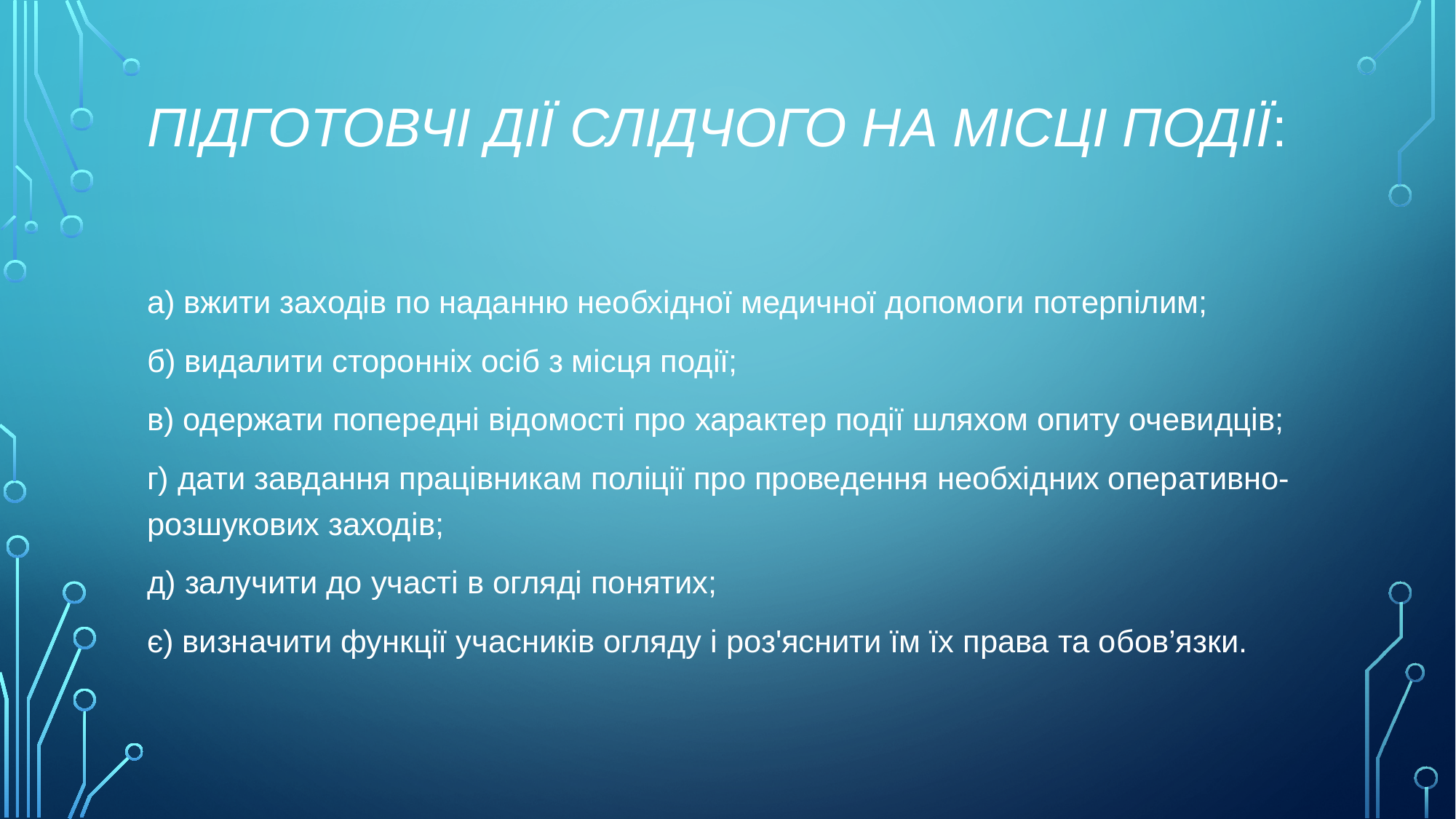

# Підготовчі дії слідчого на місці події:
а) вжити заходів по наданню необхідної медичної допомоги потерпілим;
б) видалити сторонніх осіб з місця події;
в) одержати попередні відомості про характер події шляхом опиту очевидців;
г) дати завдання працівникам поліції про проведення необхідних оперативно-розшукових заходів;
д) залучити до участі в огляді понятих;
є) визначити функції учасників огляду і роз'яснити їм їх права та обов’язки.